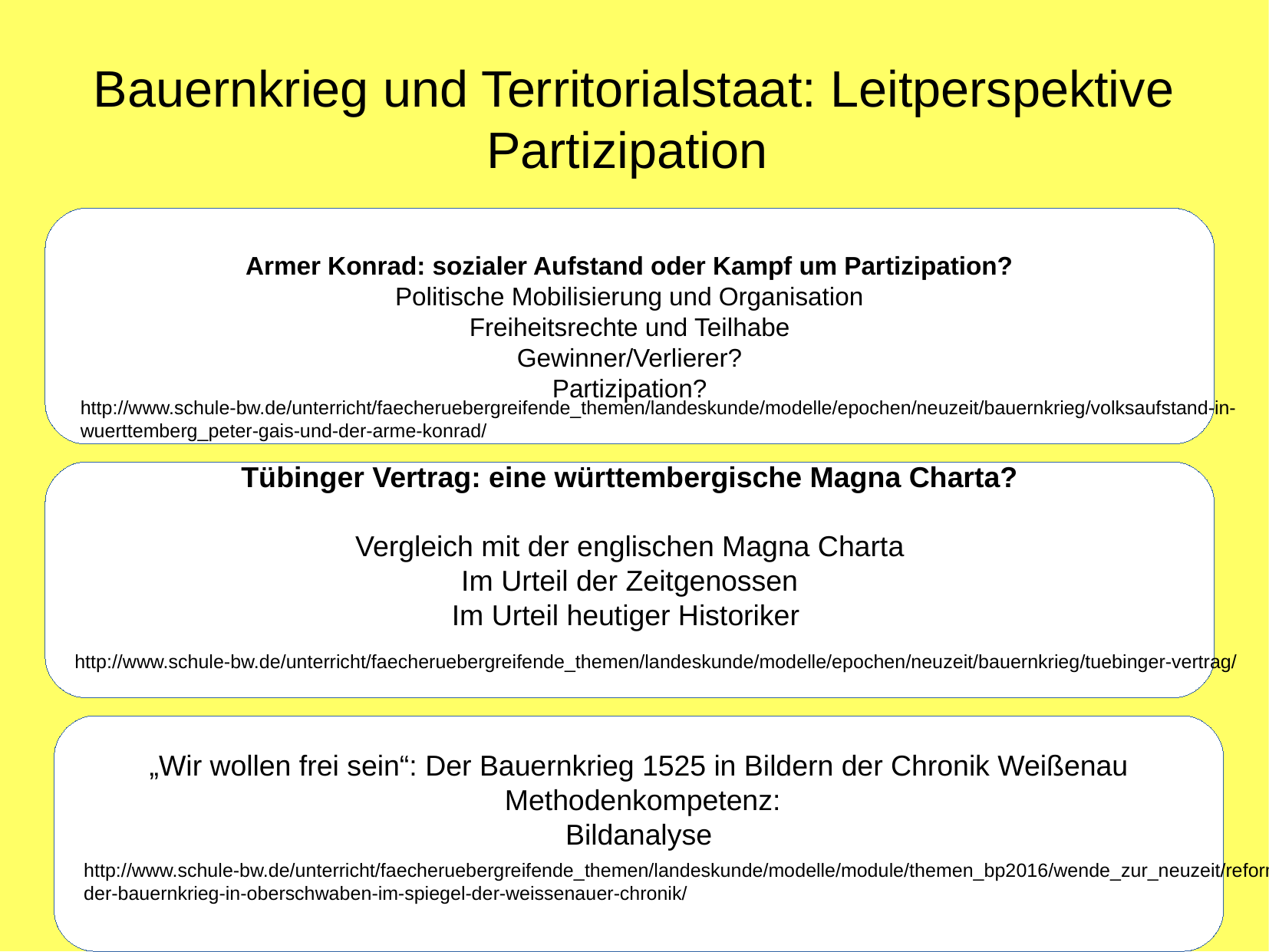

Bauernkrieg und Territorialstaat: Leitperspektive Partizipation

Armer Konrad: sozialer Aufstand oder Kampf um Partizipation?
Politische Mobilisierung und Organisation
Freiheitsrechte und Teilhabe
Gewinner/Verlierer?
Partizipation?
http://www.schule-bw.de/unterricht/faecheruebergreifende_themen/landeskunde/modelle/epochen/neuzeit/bauernkrieg/volksaufstand-in-wuerttemberg_peter-gais-und-der-arme-konrad/
Tübinger Vertrag: eine württembergische Magna Charta?

Vergleich mit der englischen Magna Charta
Im Urteil der Zeitgenossen
Im Urteil heutiger Historiker

http://www.schule-bw.de/unterricht/faecheruebergreifende_themen/landeskunde/modelle/epochen/neuzeit/bauernkrieg/tuebinger-vertrag/
„Wir wollen frei sein“: Der Bauernkrieg 1525 in Bildern der Chronik Weißenau
  Methodenkompetenz:
Bildanalyse

http://www.schule-bw.de/unterricht/faecheruebergreifende_themen/landeskunde/modelle/module/themen_bp2016/wende_zur_neuzeit/reformation/der-bauernkrieg-in-oberschwaben-im-spiegel-der-weissenauer-chronik/